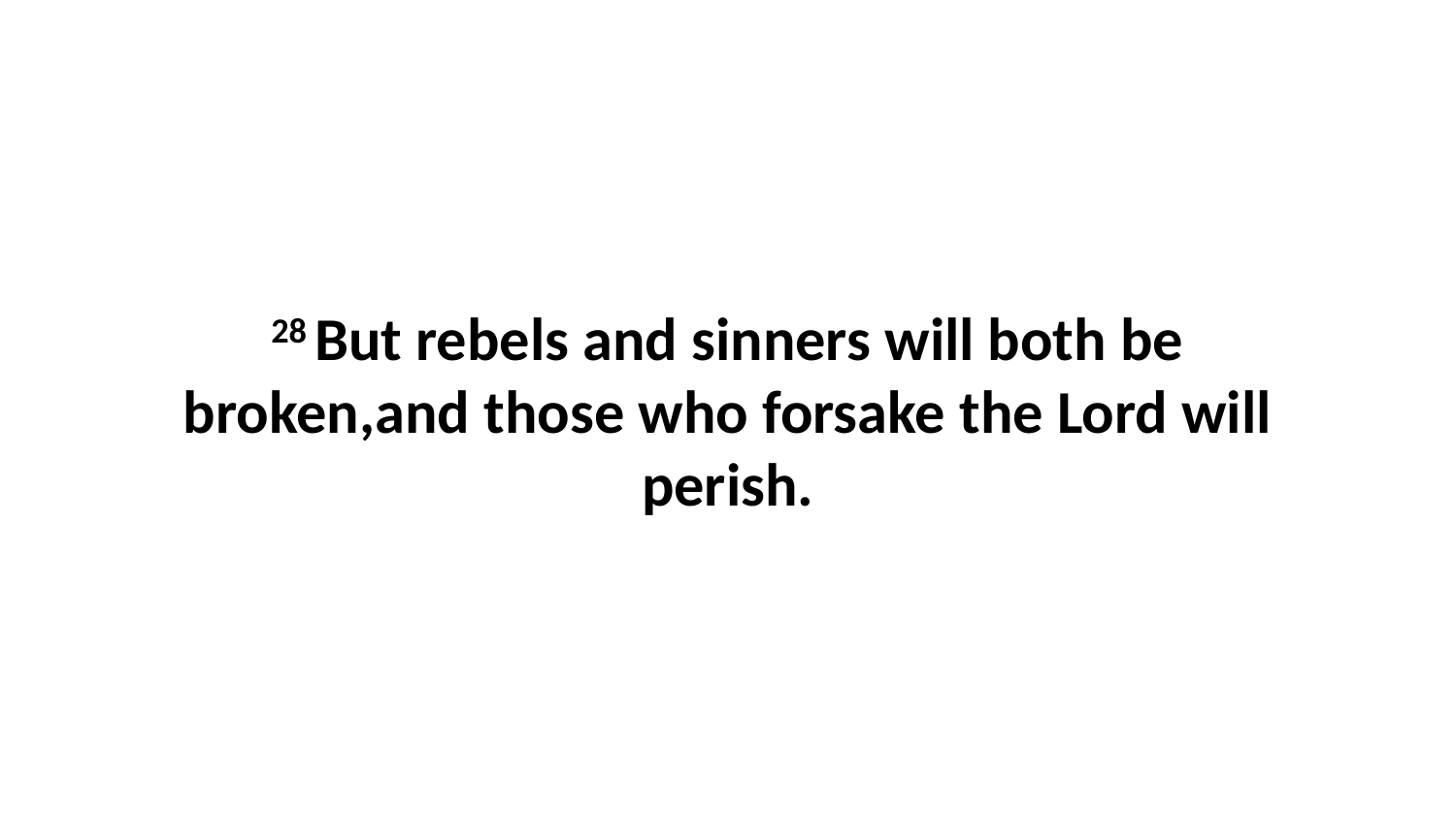

28 But rebels and sinners will both be broken,and those who forsake the Lord will perish.